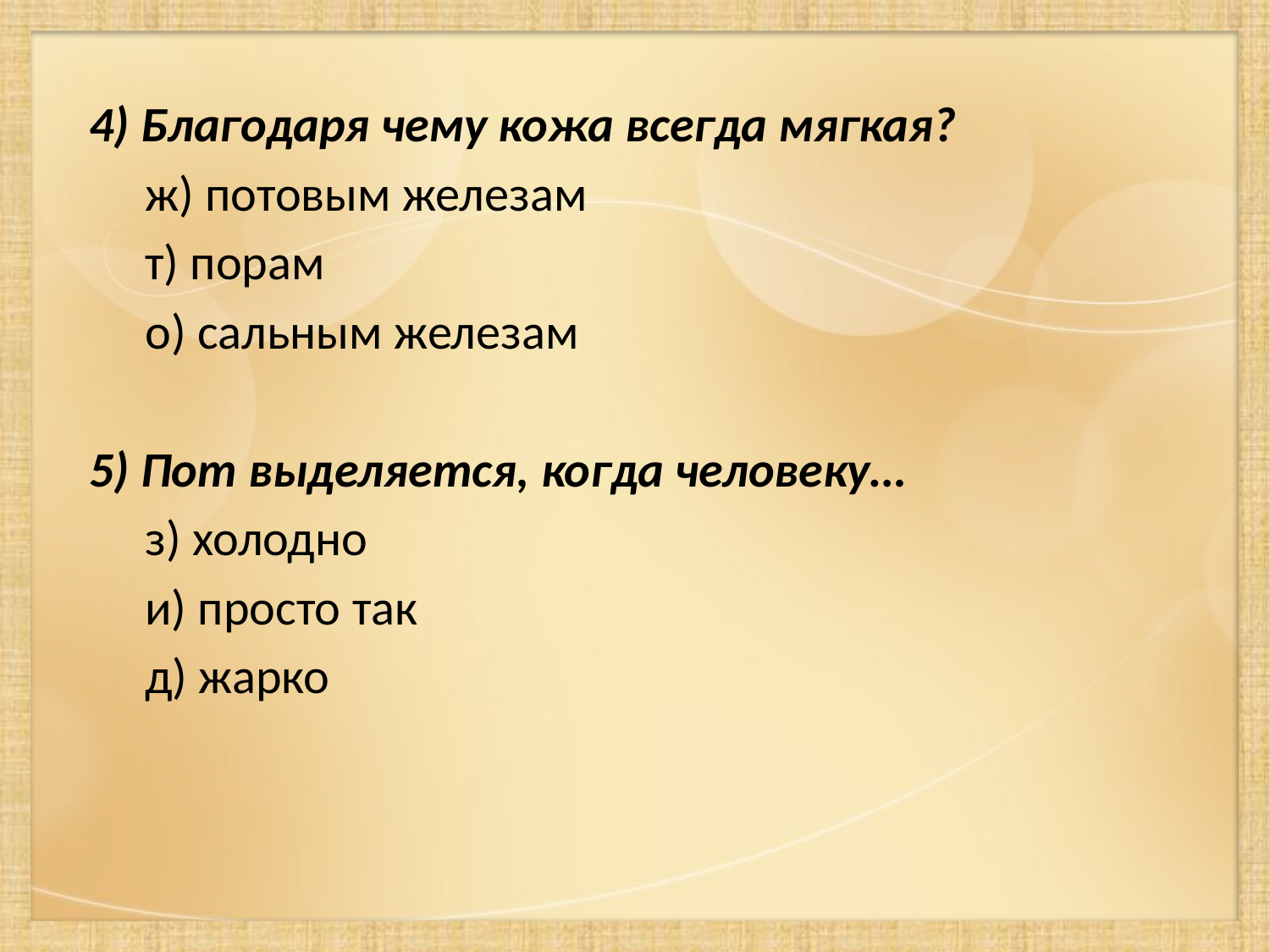

4) Благодаря чему кожа всегда мягкая?
     ж) потовым железам
     т) порам
     о) сальным железам

5) Пот выделяется, когда человеку…
     з) холодно
     и) просто так
     д) жарко